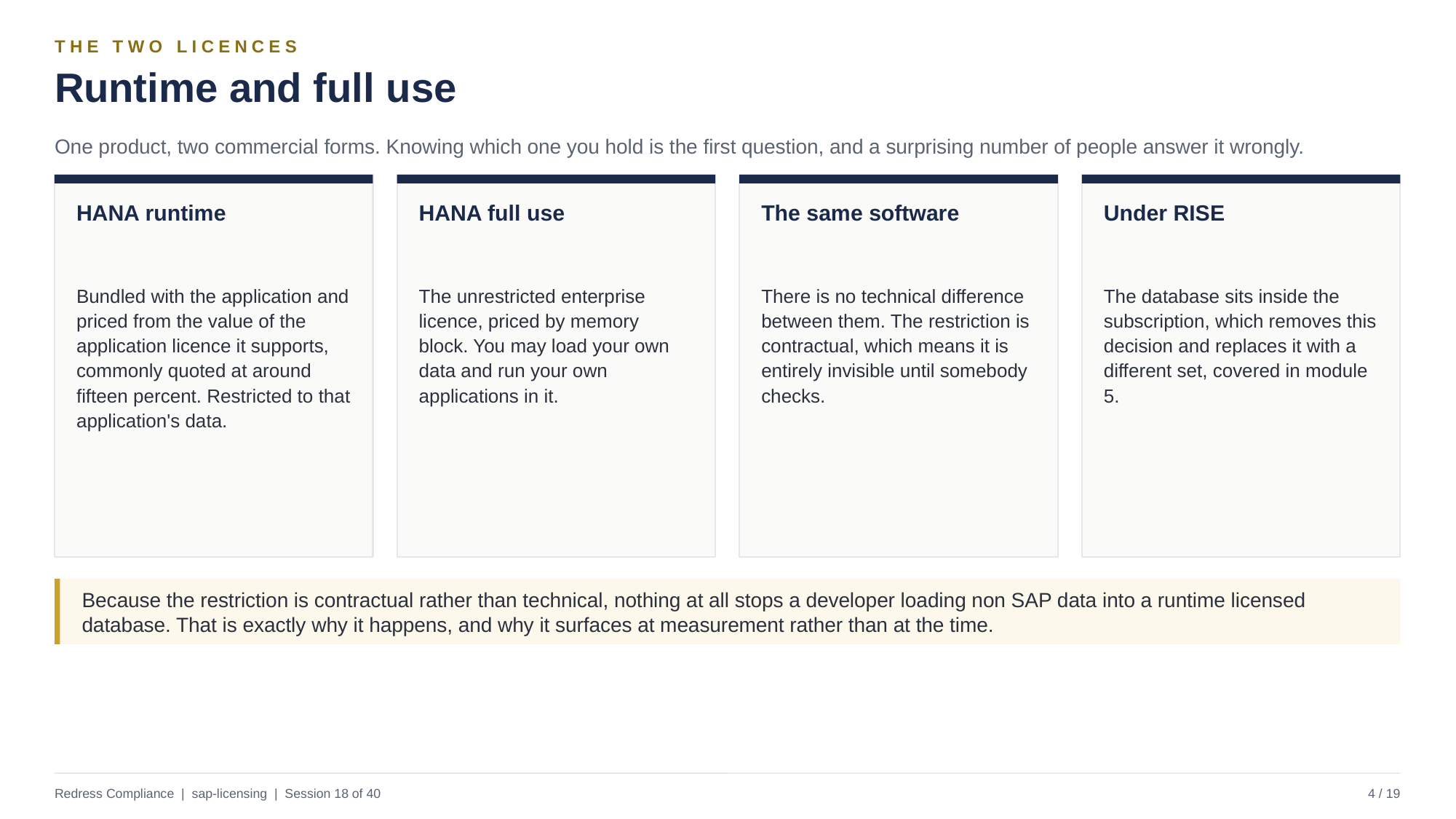

THE TWO LICENCES
Runtime and full use
One product, two commercial forms. Knowing which one you hold is the first question, and a surprising number of people answer it wrongly.

HANA runtime
HANA full use
The same software
Under RISE
Bundled with the application and priced from the value of the application licence it supports, commonly quoted at around fifteen percent. Restricted to that application's data.
The unrestricted enterprise licence, priced by memory block. You may load your own data and run your own applications in it.
There is no technical difference between them. The restriction is contractual, which means it is entirely invisible until somebody checks.
The database sits inside the subscription, which removes this decision and replaces it with a different set, covered in module 5.

Because the restriction is contractual rather than technical, nothing at all stops a developer loading non SAP data into a runtime licensed database. That is exactly why it happens, and why it surfaces at measurement rather than at the time.

Redress Compliance  |  sap-licensing  |  Session 18 of 40
4 / 19